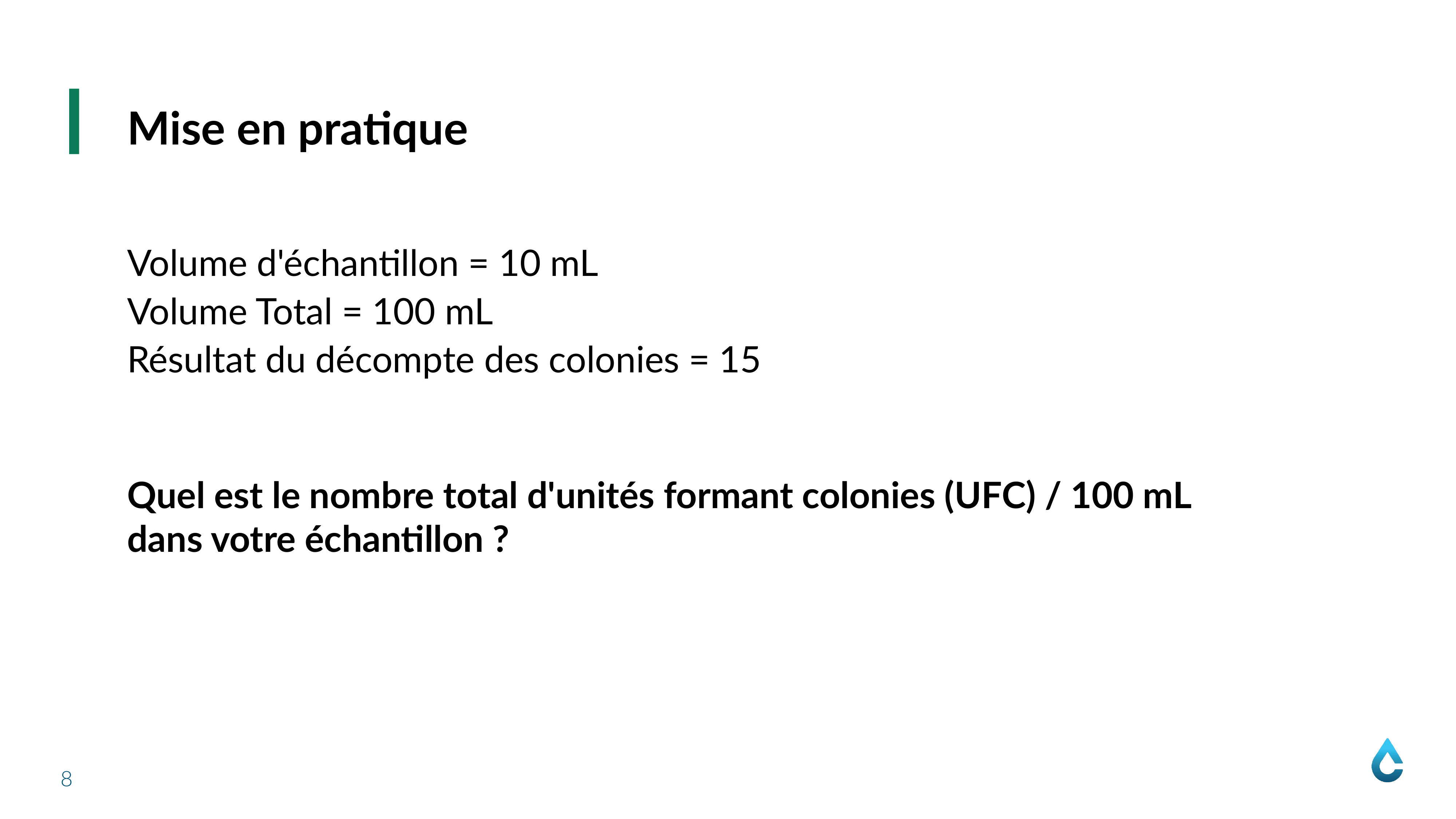

Mise en pratique
Volume d'échantillon = 10 mL
Volume Total = 100 mL
Résultat du décompte des colonies = 15
Quel est le nombre total d'unités formant colonies (UFC) / 100 mL dans votre échantillon ?

8